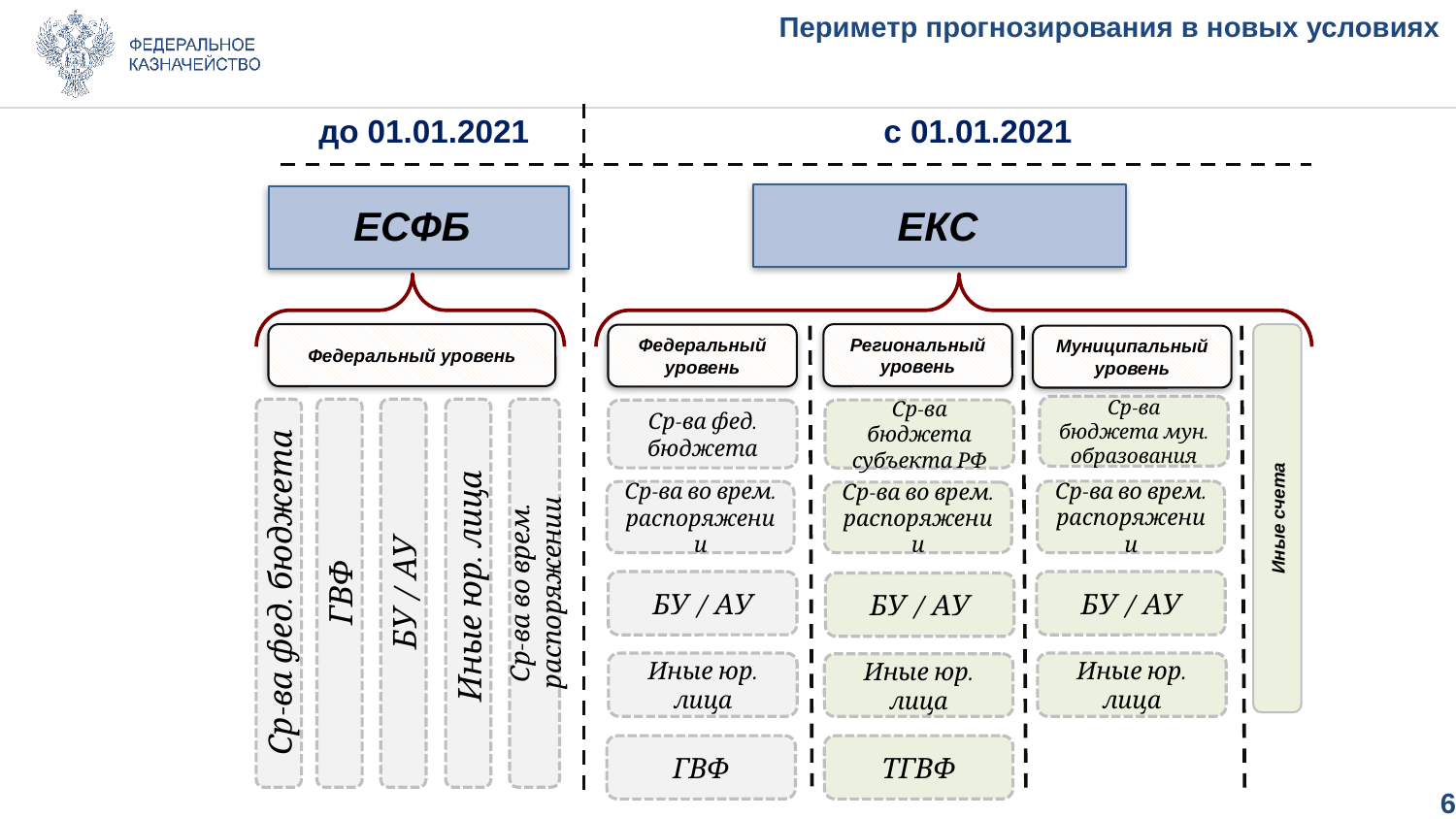

# Периметр прогнозирования в новых условиях
с 01.01.2021
до 01.01.2021

ЕСФБ
ЕКС
Федеральный уровень
Иные счета
Региональный уровень
Федеральный уровень
Муниципальный уровень
Ср-ва бюджета мун. образования
Ср-ва бюджета субъекта РФ
Ср-ва фед. бюджета
Ср-ва фед. бюджета
ГВФ
БУ / АУ
  Иные юр. лица
Ср-ва во врем. распоряжении
Ср-ва во врем. распоряжении
Ср-ва во врем. распоряжении
Ср-ва во врем. распоряжении
БУ / АУ
БУ / АУ
БУ / АУ
Иные юр. лица
Иные юр. лица
Иные юр. лица
ГВФ
ТГВФ
6